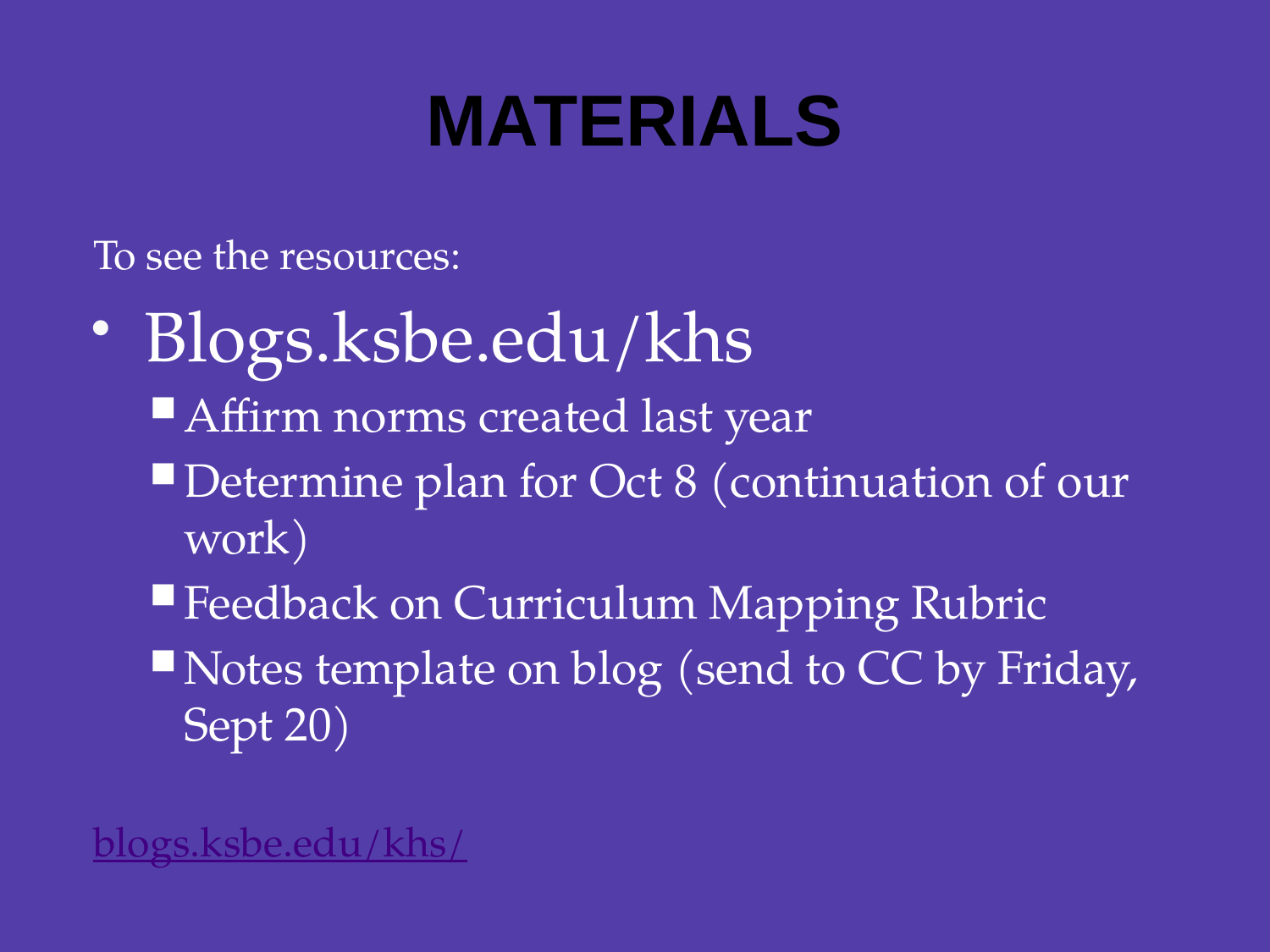

# MATERIALS
To see the resources:
Blogs.ksbe.edu/khs
Affirm norms created last year
Determine plan for Oct 8 (continuation of our work)
Feedback on Curriculum Mapping Rubric
Notes template on blog (send to CC by Friday, Sept 20)

blogs.ksbe.edu/khs/